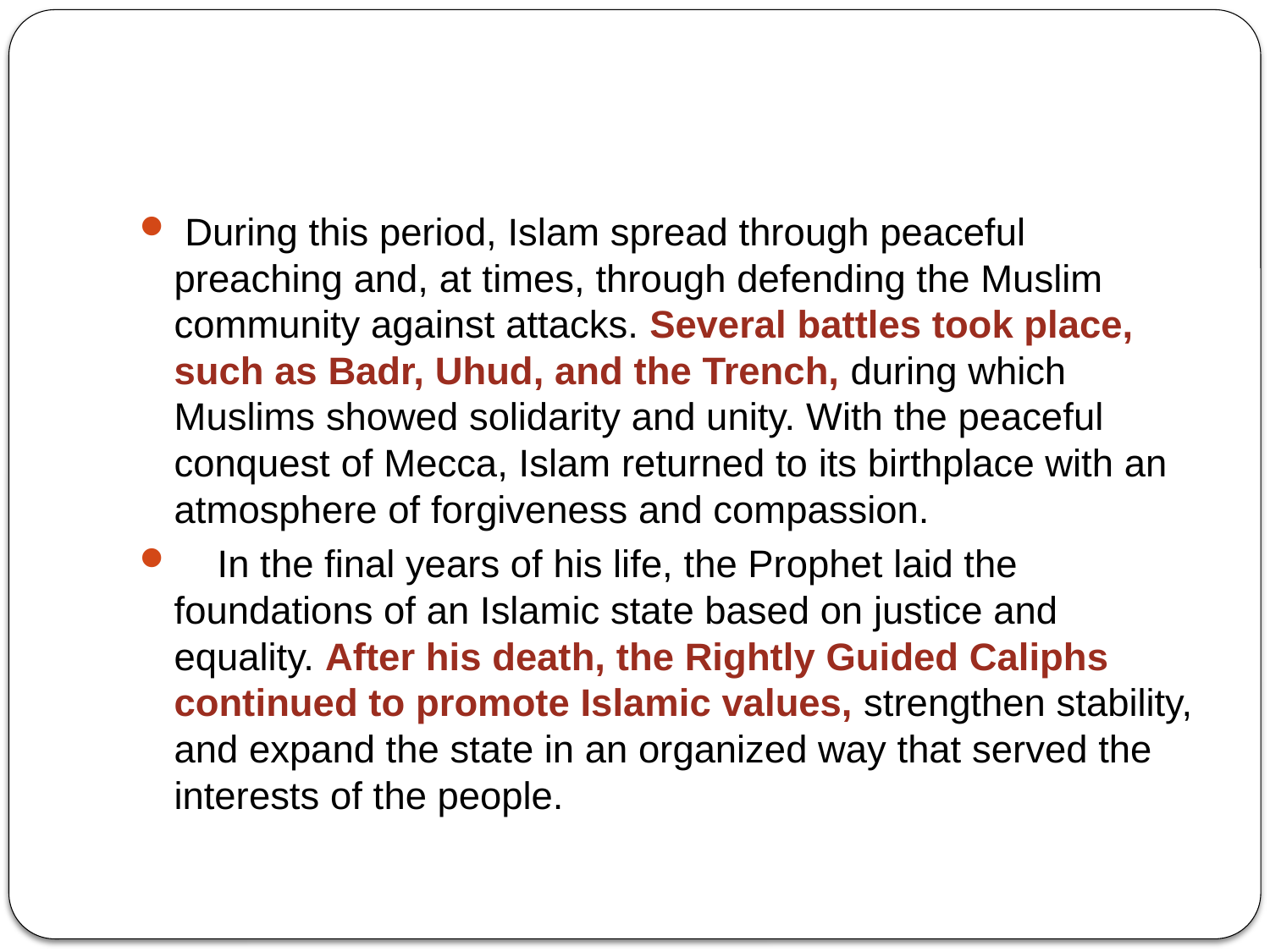

#
 During this period, Islam spread through peaceful preaching and, at times, through defending the Muslim community against attacks. Several battles took place, such as Badr, Uhud, and the Trench, during which Muslims showed solidarity and unity. With the peaceful conquest of Mecca, Islam returned to its birthplace with an atmosphere of forgiveness and compassion.
    In the final years of his life, the Prophet laid the foundations of an Islamic state based on justice and equality. After his death, the Rightly Guided Caliphs continued to promote Islamic values, strengthen stability, and expand the state in an organized way that served the interests of the people.